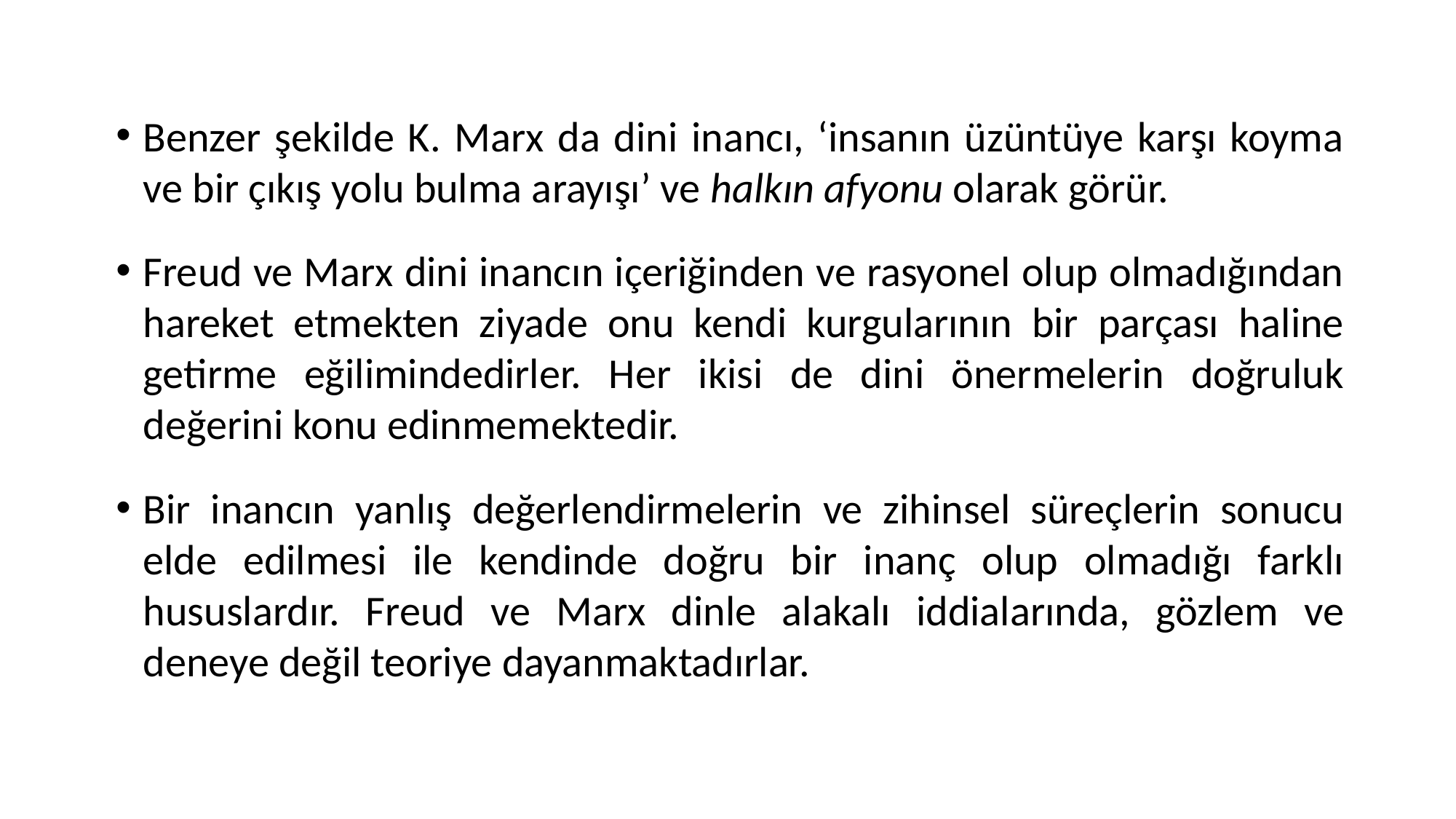

Benzer şekilde K. Marx da dini inancı, ‘insanın üzüntüye karşı koyma ve bir çıkış yolu bulma arayışı’ ve halkın afyonu olarak görür.
Freud ve Marx dini inancın içeriğinden ve rasyonel olup olmadığından hareket etmekten ziyade onu kendi kurgularının bir parçası haline getirme eğilimindedirler. Her ikisi de dini önermelerin doğruluk değerini konu edinmemektedir.
Bir inancın yanlış değerlendirmelerin ve zihinsel süreçlerin sonucu elde edilmesi ile kendinde doğru bir inanç olup olmadığı farklı hususlardır. Freud ve Marx dinle alakalı iddialarında, gözlem ve deneye değil teoriye dayanmaktadırlar.